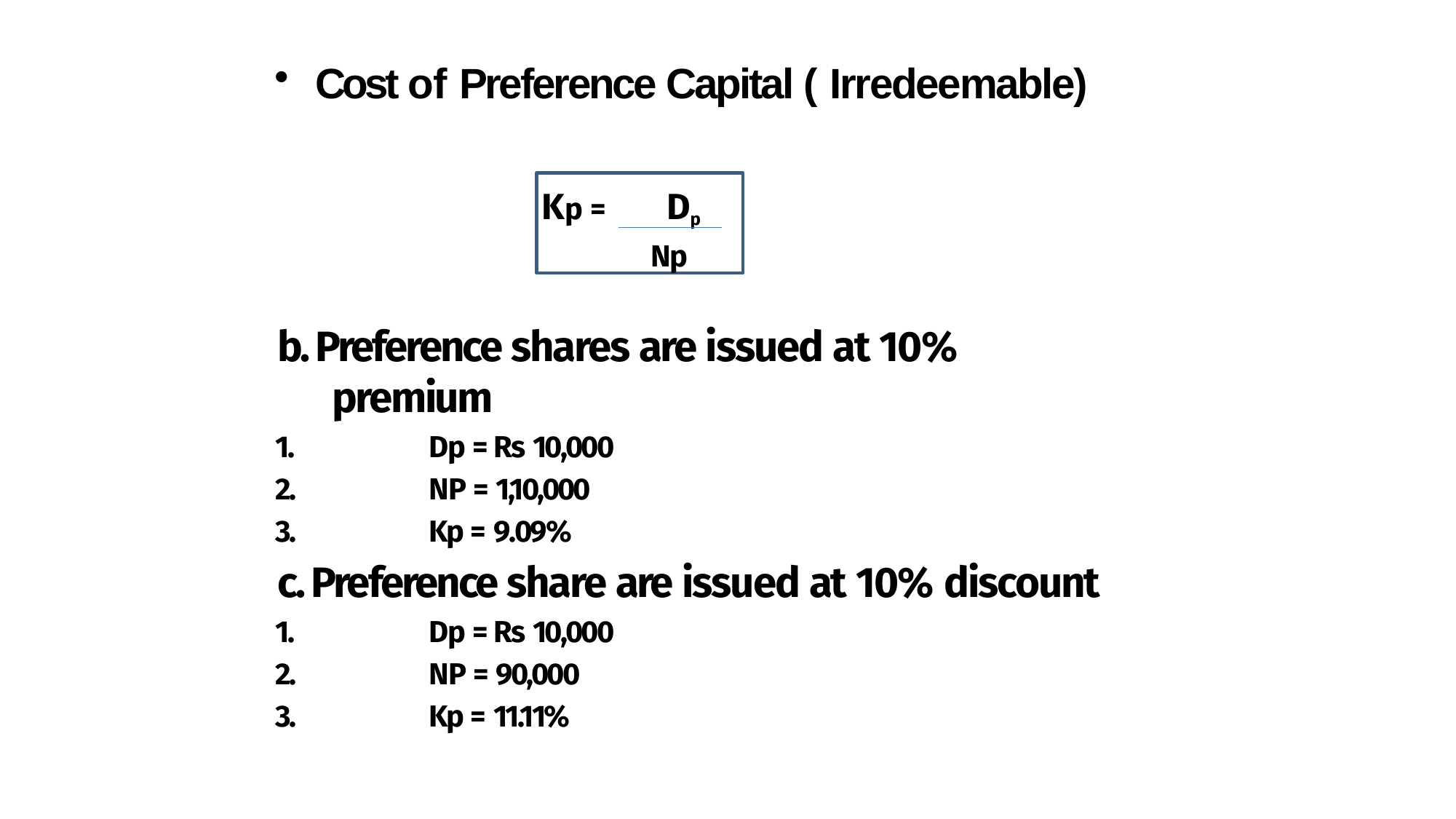

Cost of Preference Capital ( Irredeemable)
Kp =	Dp
Np

b. Preference shares are issued at 10% premium
1.	Dp = Rs 10,000
2.	NP = 1,10,000
3.	Kp = 9.09%
c. Preference share are issued at 10% discount
1.	Dp = Rs 10,000
2.	NP = 90,000
3.	Kp = 11.11%